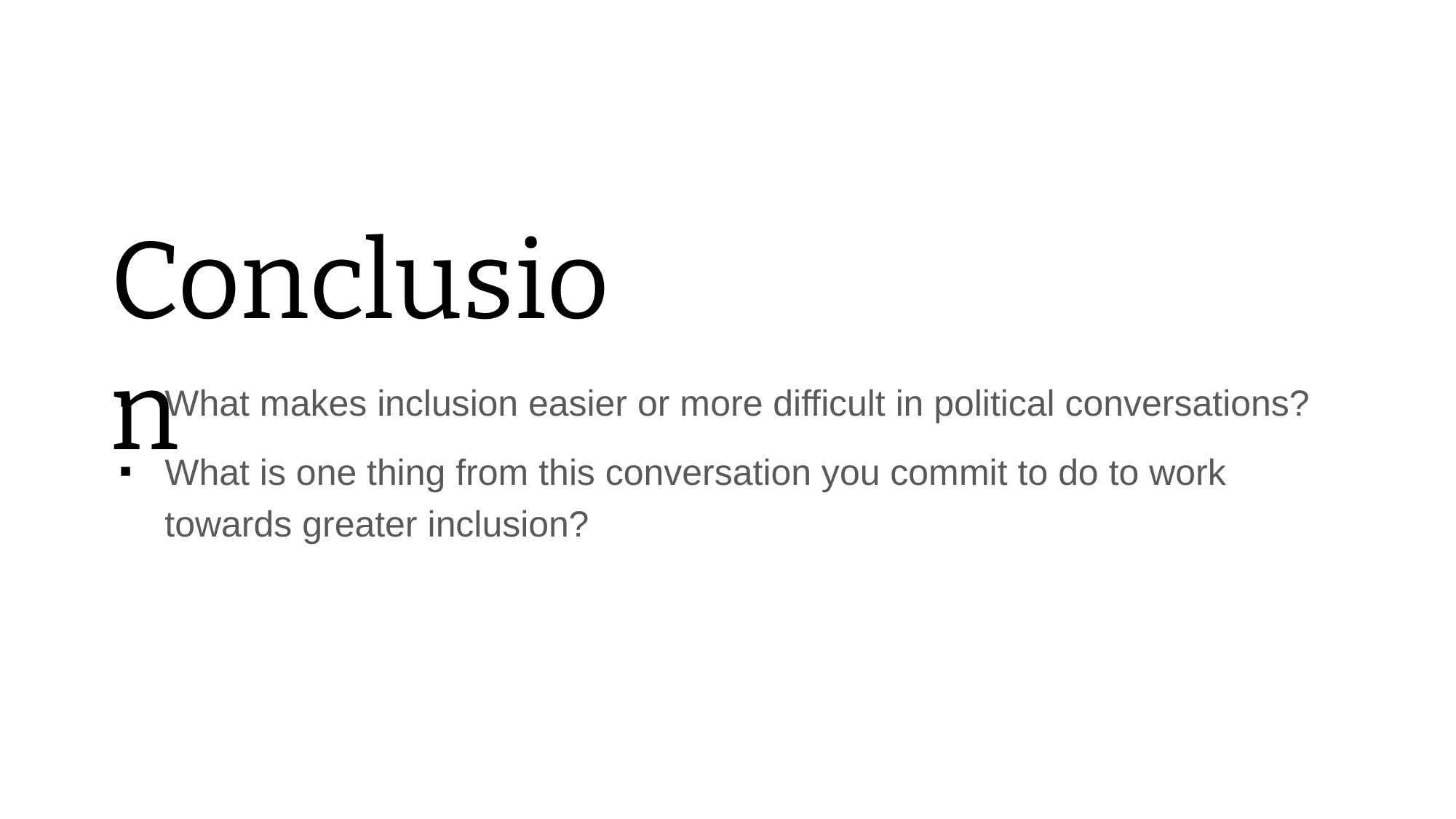

# Conclusion
What makes inclusion easier or more difficult in political conversations?
What is one thing from this conversation you commit to do to work towards greater inclusion?